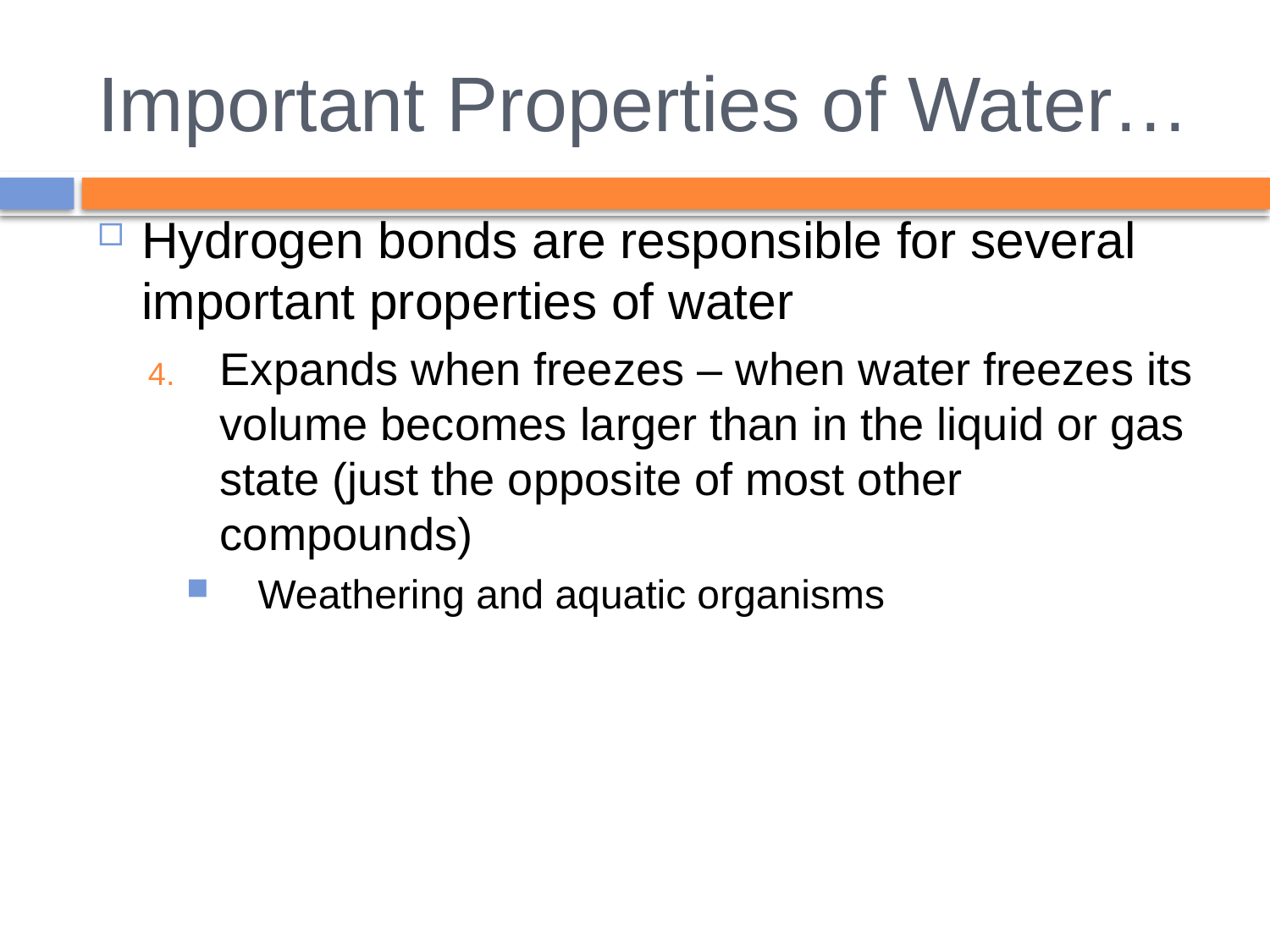

# Important Properties of Water…
Hydrogen bonds are responsible for several important properties of water
Expands when freezes – when water freezes its volume becomes larger than in the liquid or gas state (just the opposite of most other compounds)
Weathering and aquatic organisms